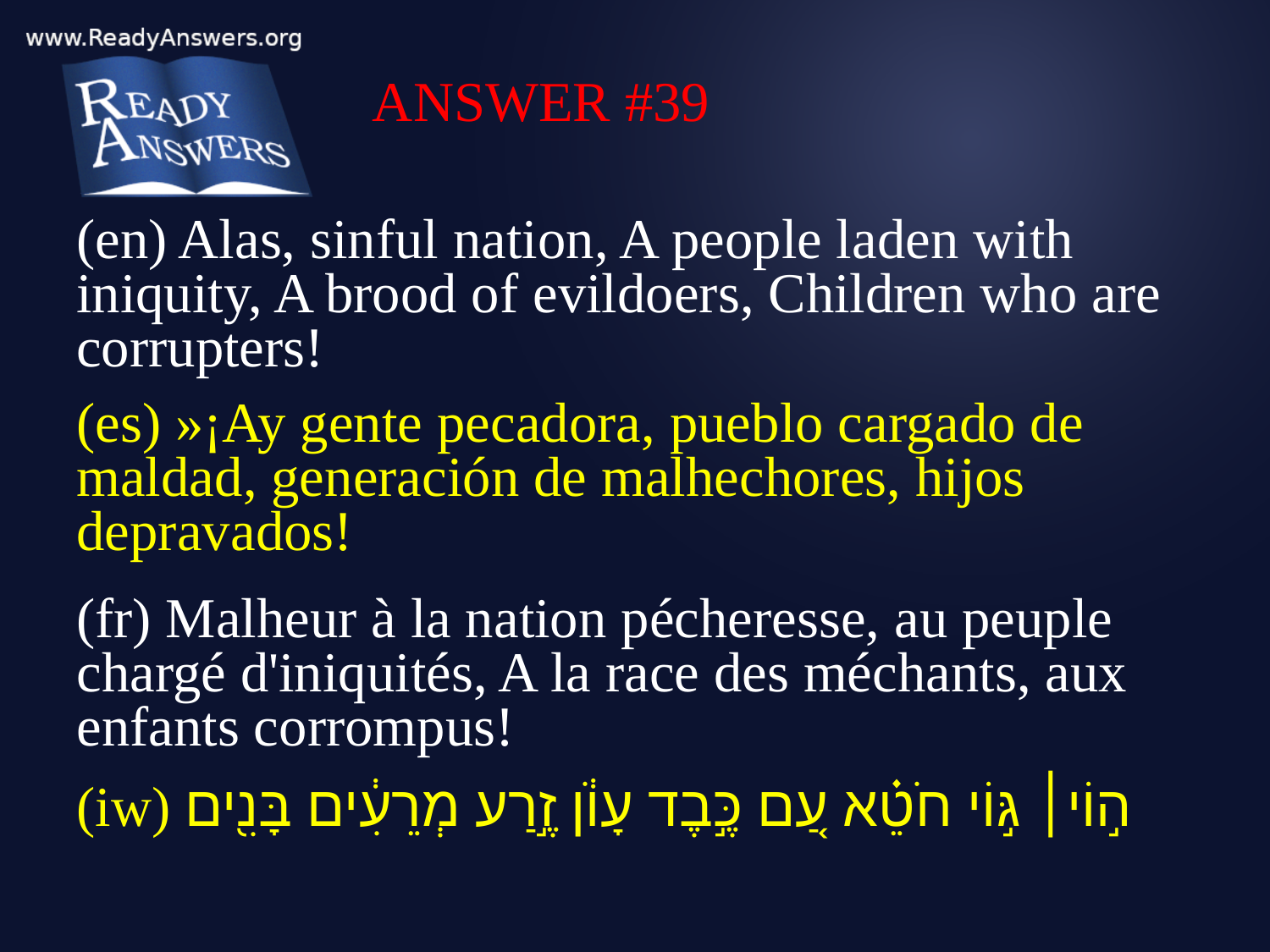

ANSWER #39
(en) Alas, sinful nation, A people laden with iniquity, A brood of evildoers, Children who are corrupters!
(es) »¡Ay gente pecadora, pueblo cargado de maldad, generación de malhechores, hijos depravados!
(fr) Malheur à la nation pécheresse, au peuple chargé d'iniquités, A la race des méchants, aux enfants corrompus!
(iw) ה֣וֹי׀ גּ֣וֹי חֹטֵ֗א עַ֚ם כֶּ֣בֶד עָוֺ֔ן זֶ֣רַע מְרֵעִ֔ים בָּנִ֖ים